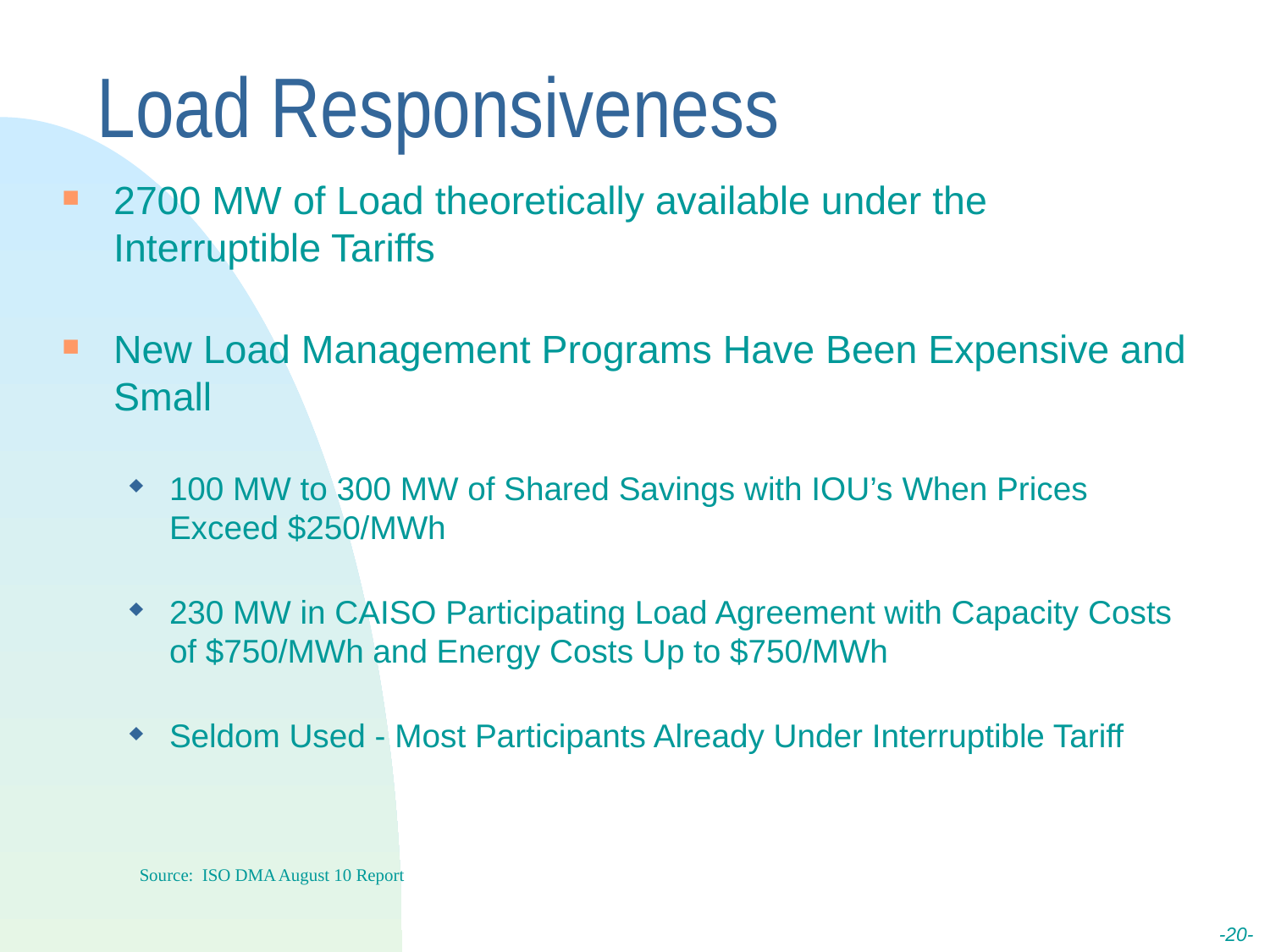

# Load Responsiveness
2700 MW of Load theoretically available under the Interruptible Tariffs
New Load Management Programs Have Been Expensive and Small
100 MW to 300 MW of Shared Savings with IOU’s When Prices Exceed $250/MWh
230 MW in CAISO Participating Load Agreement with Capacity Costs of $750/MWh and Energy Costs Up to $750/MWh
Seldom Used - Most Participants Already Under Interruptible Tariff
Source:  ISO DMA August 10 Report
-20-